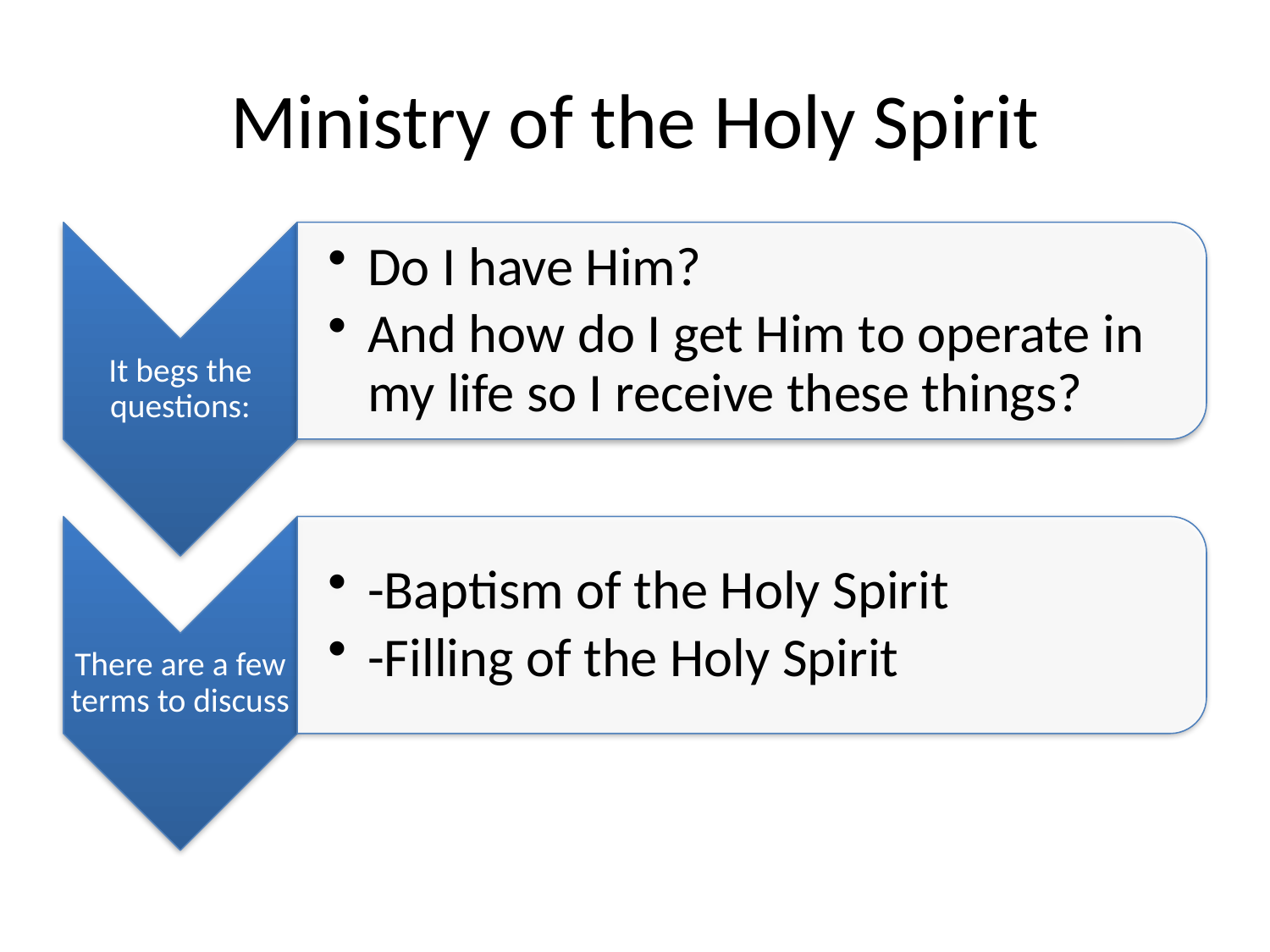

# Ministry of the Holy Spirit
It begs the questions:
Do I have Him?
And how do I get Him to operate in my life so I receive these things?
There are a few terms to discuss
-Baptism of the Holy Spirit
-Filling of the Holy Spirit